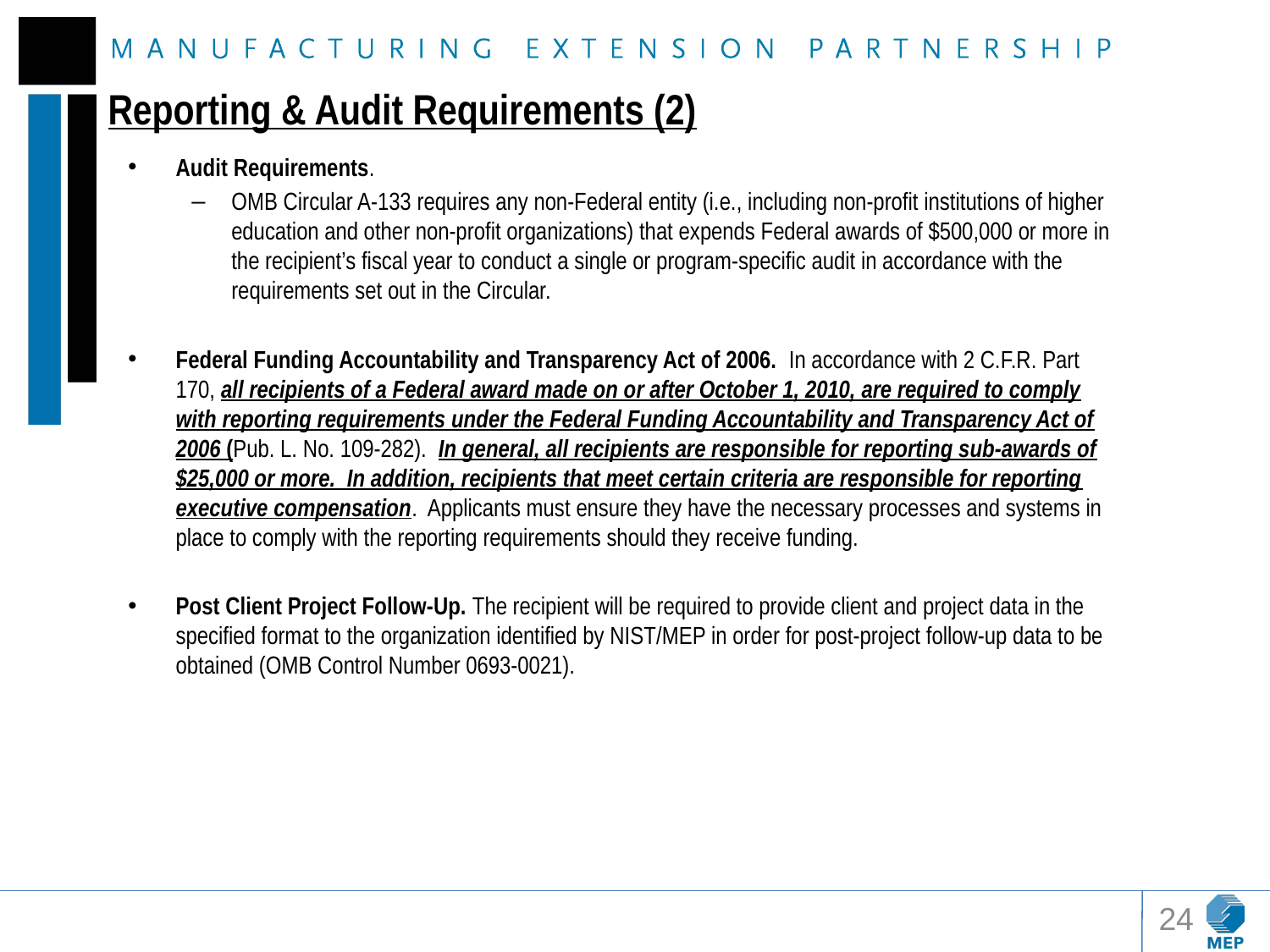

# Reporting & Audit Requirements (2)
Audit Requirements.
OMB Circular A-133 requires any non-Federal entity (i.e., including non-profit institutions of higher education and other non-profit organizations) that expends Federal awards of $500,000 or more in the recipient’s fiscal year to conduct a single or program-specific audit in accordance with the requirements set out in the Circular.

Federal Funding Accountability and Transparency Act of 2006.  In accordance with 2 C.F.R. Part 170, all recipients of a Federal award made on or after October 1, 2010, are required to comply with reporting requirements under the Federal Funding Accountability and Transparency Act of 2006 (Pub. L. No. 109-282).  In general, all recipients are responsible for reporting sub-awards of $25,000 or more.  In addition, recipients that meet certain criteria are responsible for reporting executive compensation.  Applicants must ensure they have the necessary processes and systems in place to comply with the reporting requirements should they receive funding.

Post Client Project Follow-Up. The recipient will be required to provide client and project data in the specified format to the organization identified by NIST/MEP in order for post-project follow-up data to be obtained (OMB Control Number 0693-0021).
24